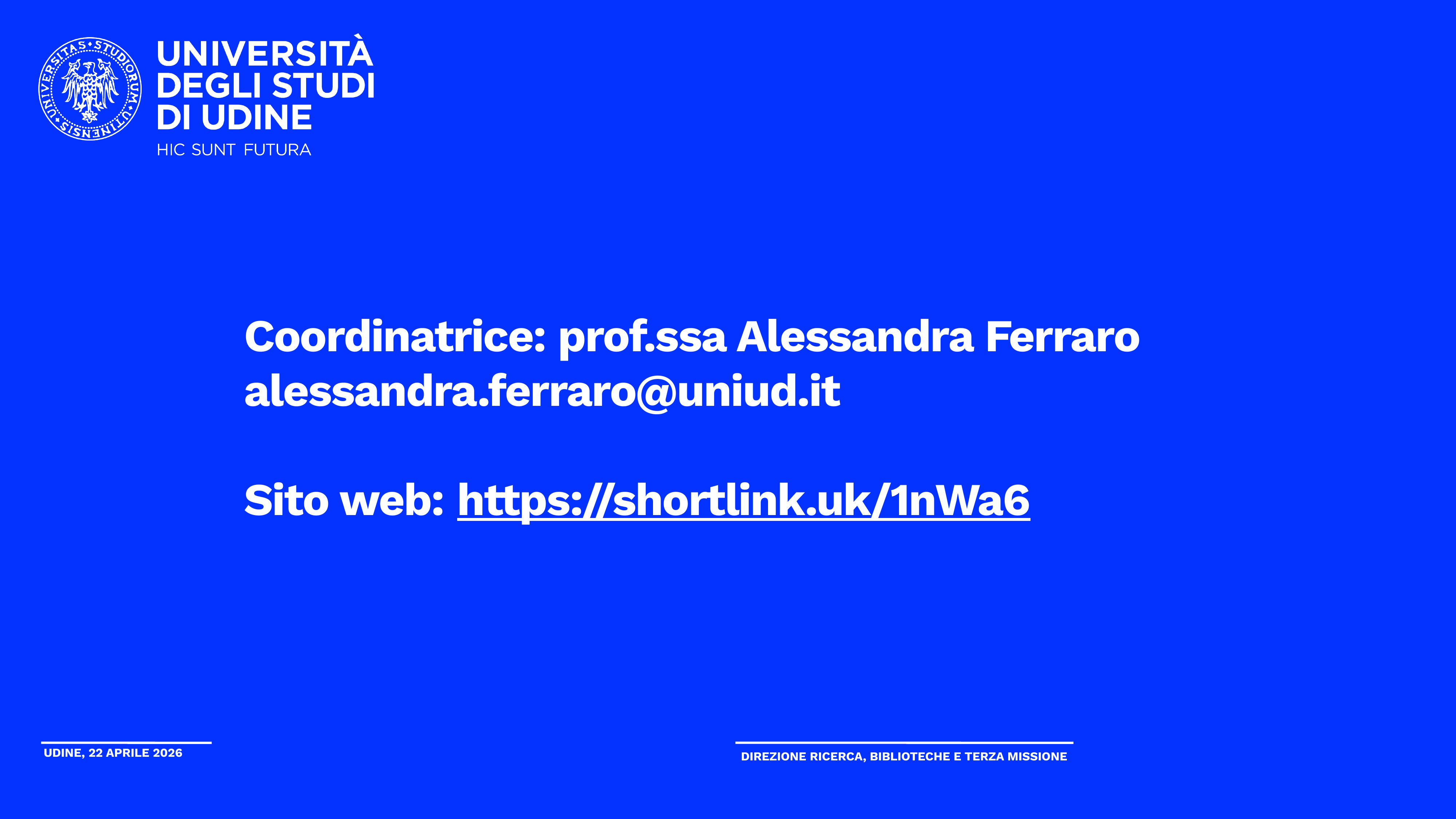

# Coordinatrice: prof.ssa Alessandra Ferraro alessandra.ferraro@uniud.it Sito web: https://shortlink.uk/1nWa6

Udine, 22 APRILE 2026

Direzione RICERCA, BIBLIOTECHE E TERZA MISSIONE